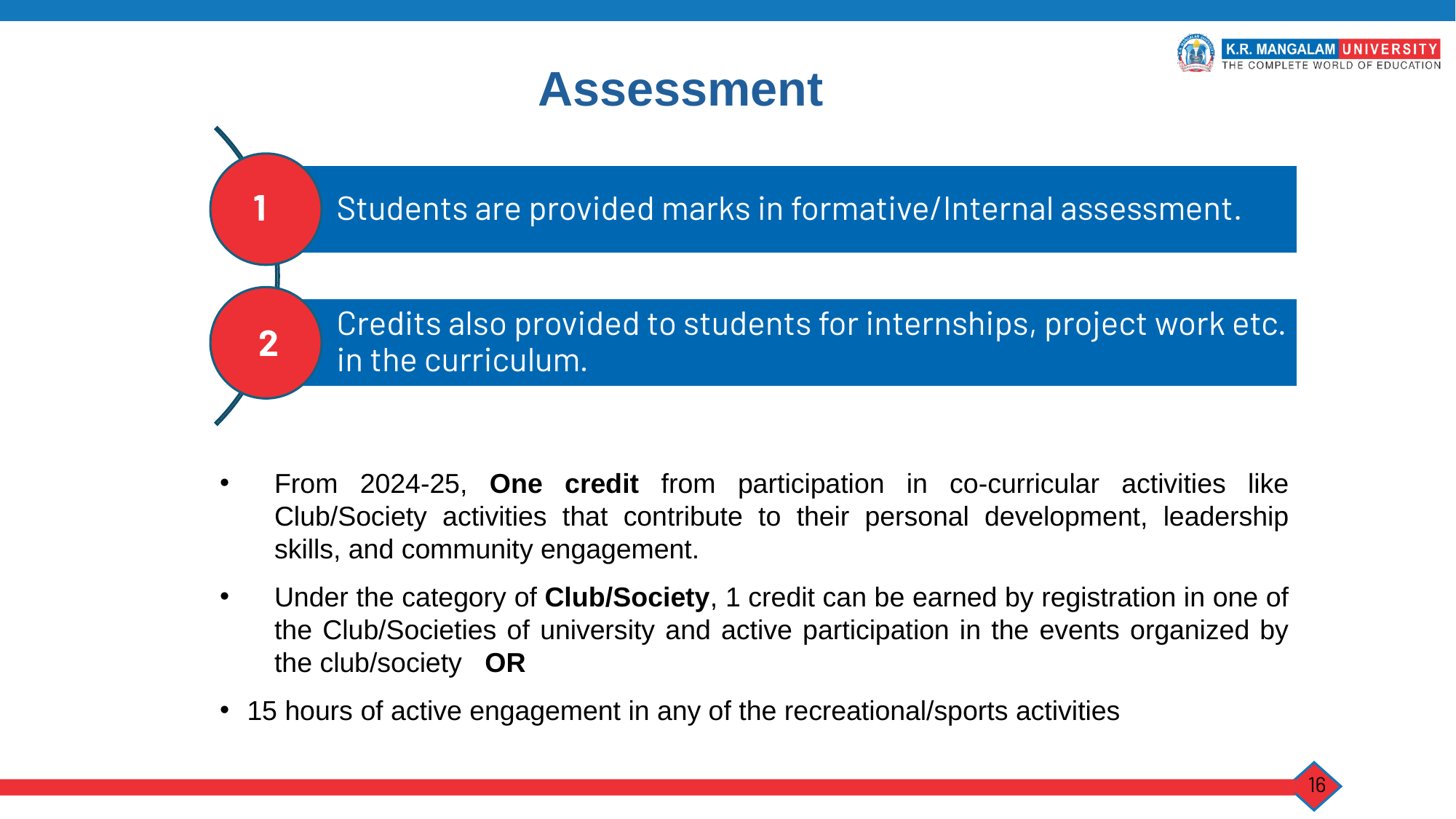

Assessment
Students are provided marks in formative/Internal assessment.
Credits also provided to students for internships, project work etc. in the curriculum.
1
2
From 2024-25, One credit from participation in co-curricular activities like Club/Society activities that contribute to their personal development, leadership skills, and community engagement.
Under the category of Club/Society, 1 credit can be earned by registration in one of the Club/Societies of university and active participation in the events organized by the club/society   OR
15 hours of active engagement in any of the recreational/sports activities
16